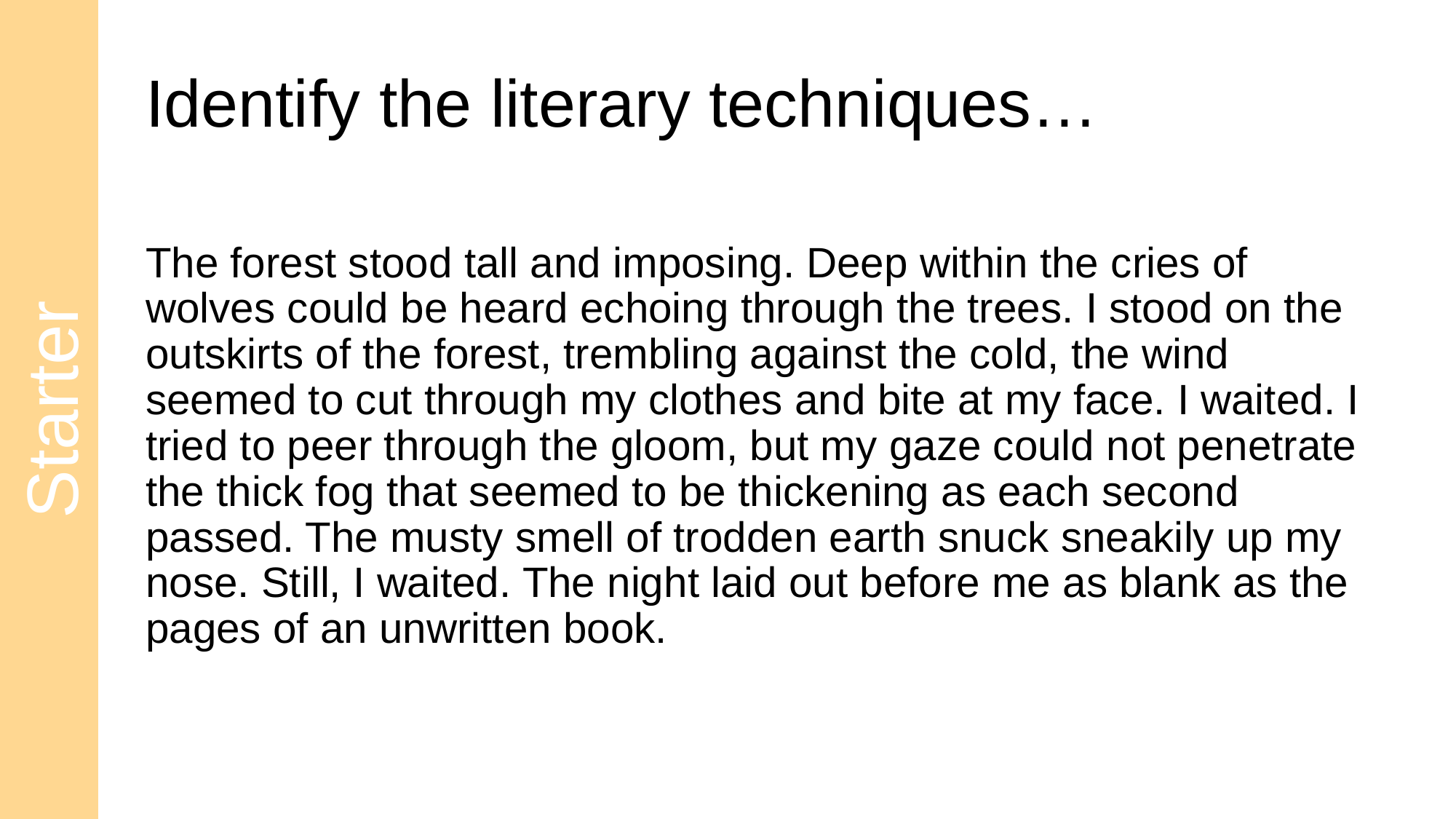

# Identify the literary techniques…
The forest stood tall and imposing. Deep within the cries of wolves could be heard echoing through the trees. I stood on the outskirts of the forest, trembling against the cold, the wind seemed to cut through my clothes and bite at my face. I waited. I tried to peer through the gloom, but my gaze could not penetrate the thick fog that seemed to be thickening as each second passed. The musty smell of trodden earth snuck sneakily up my nose. Still, I waited. The night laid out before me as blank as the pages of an unwritten book.
Starter